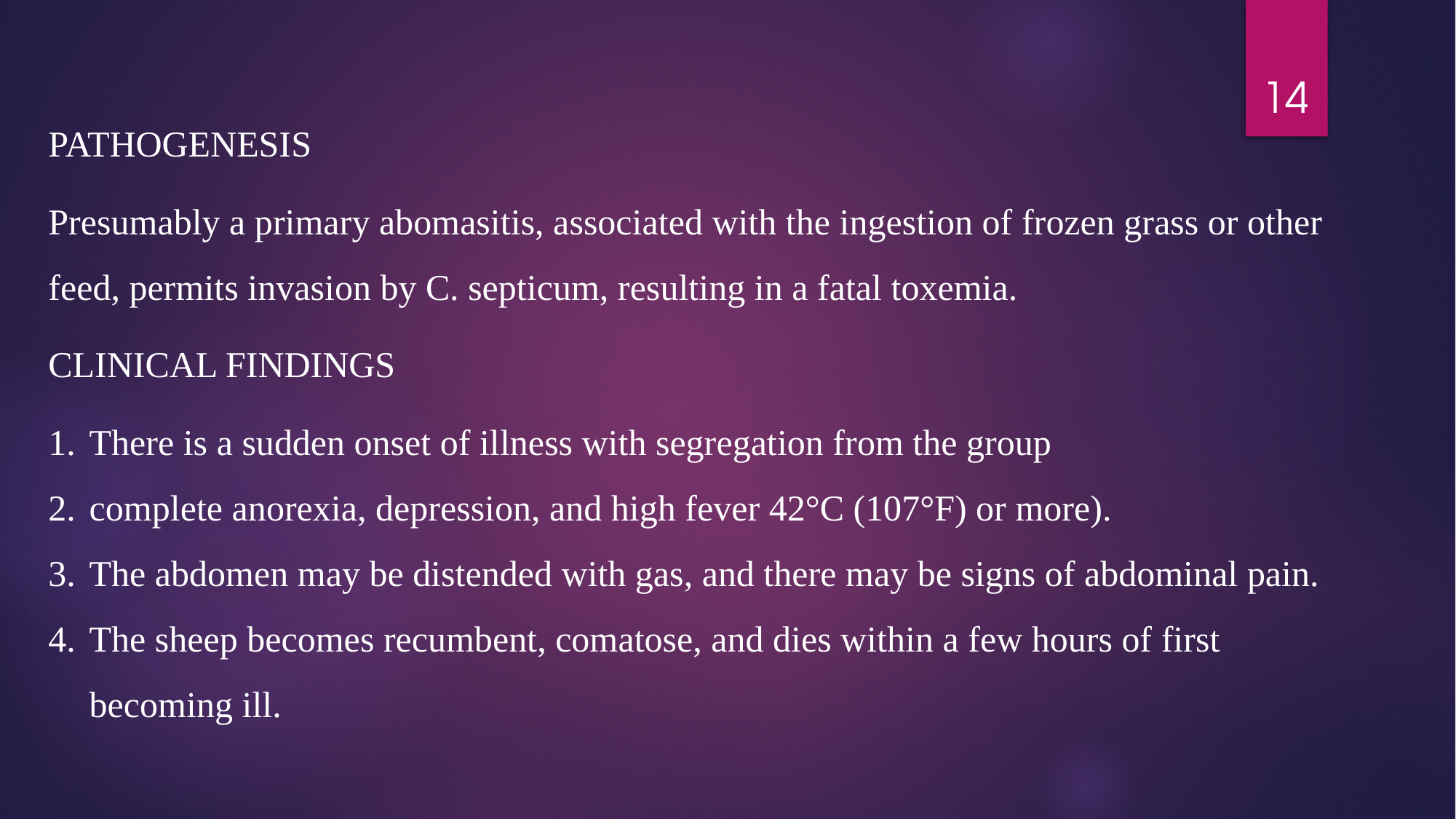

14
PATHOGENESIS
Presumably a primary abomasitis, associated with the ingestion of frozen grass or other feed, permits invasion by C. septicum, resulting in a fatal toxemia.
CLINICAL FINDINGS
There is a sudden onset of illness with segregation from the group
complete anorexia, depression, and high fever 42°C (107°F) or more).
The abdomen may be distended with gas, and there may be signs of abdominal pain.
The sheep becomes recumbent, comatose, and dies within a few hours of first becoming ill.